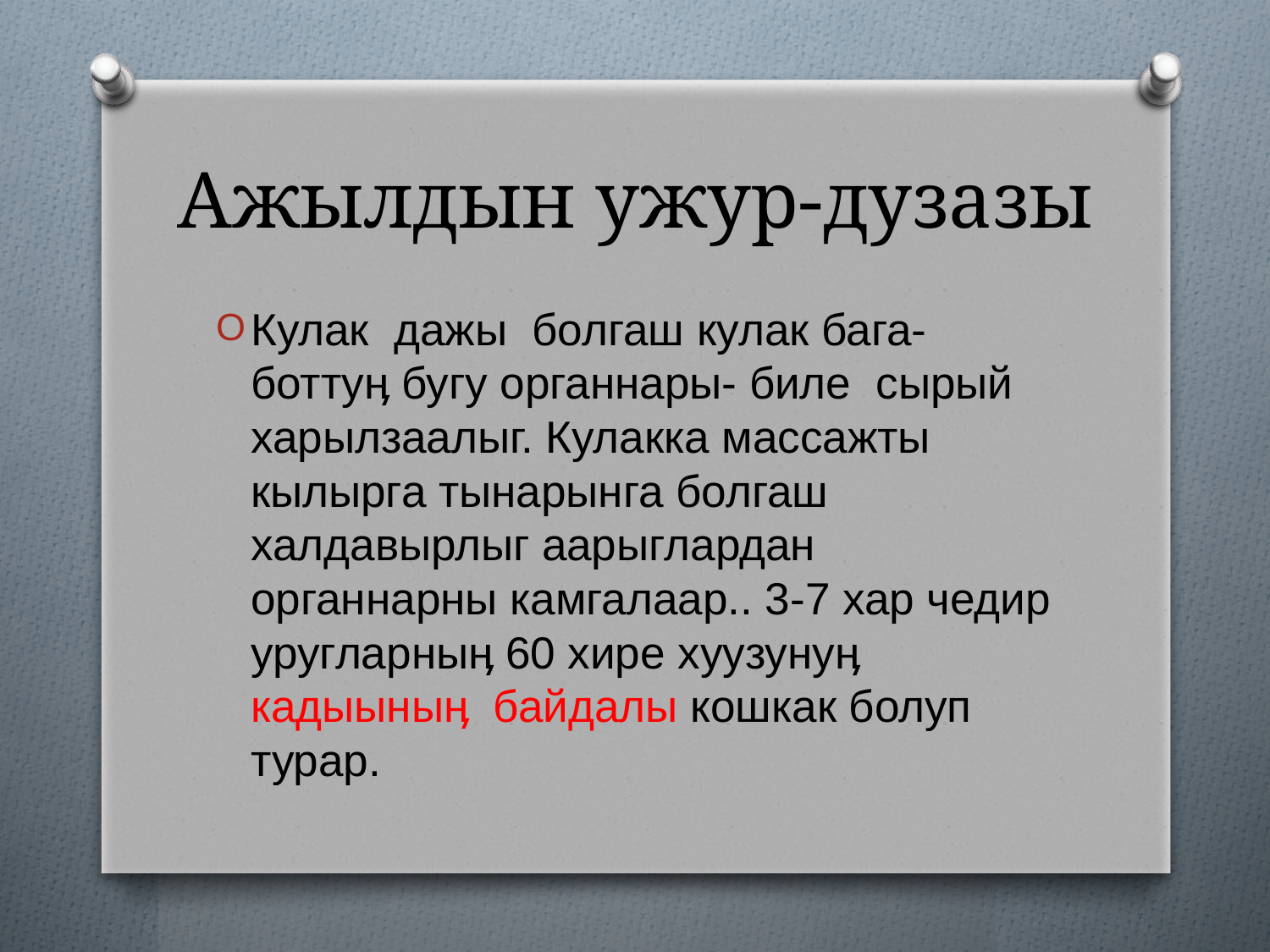

# Ажылдын ужур-дузазы
Кулак  дажы  болгаш кулак бага-боттуӊ бугу органнары- биле  сырый харылзаалыг. Кулакка массажты кылырга тынарынга болгаш халдавырлыг аарыглардан органнарны камгалаар.. 3-7 хар чедир уругларныӊ 60 хире хуузунуӊ кадыыныӊ  байдалы кошкак болуп турар.